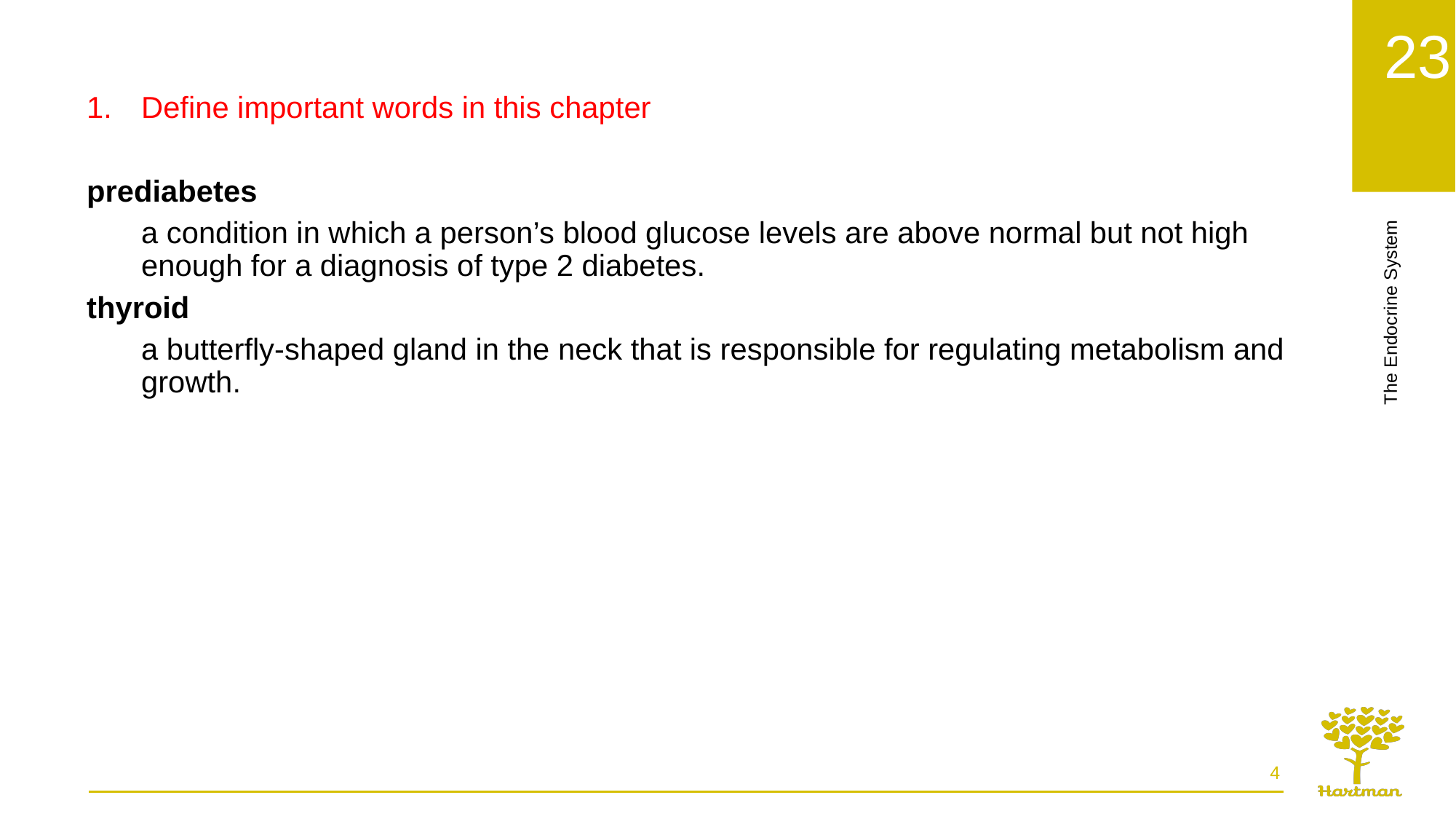

Define important words in this chapter

prediabetes
a condition in which a person’s blood glucose levels are above normal but not high enough for a diagnosis of type 2 diabetes.
thyroid
a butterfly-shaped gland in the neck that is responsible for regulating metabolism and growth.

4